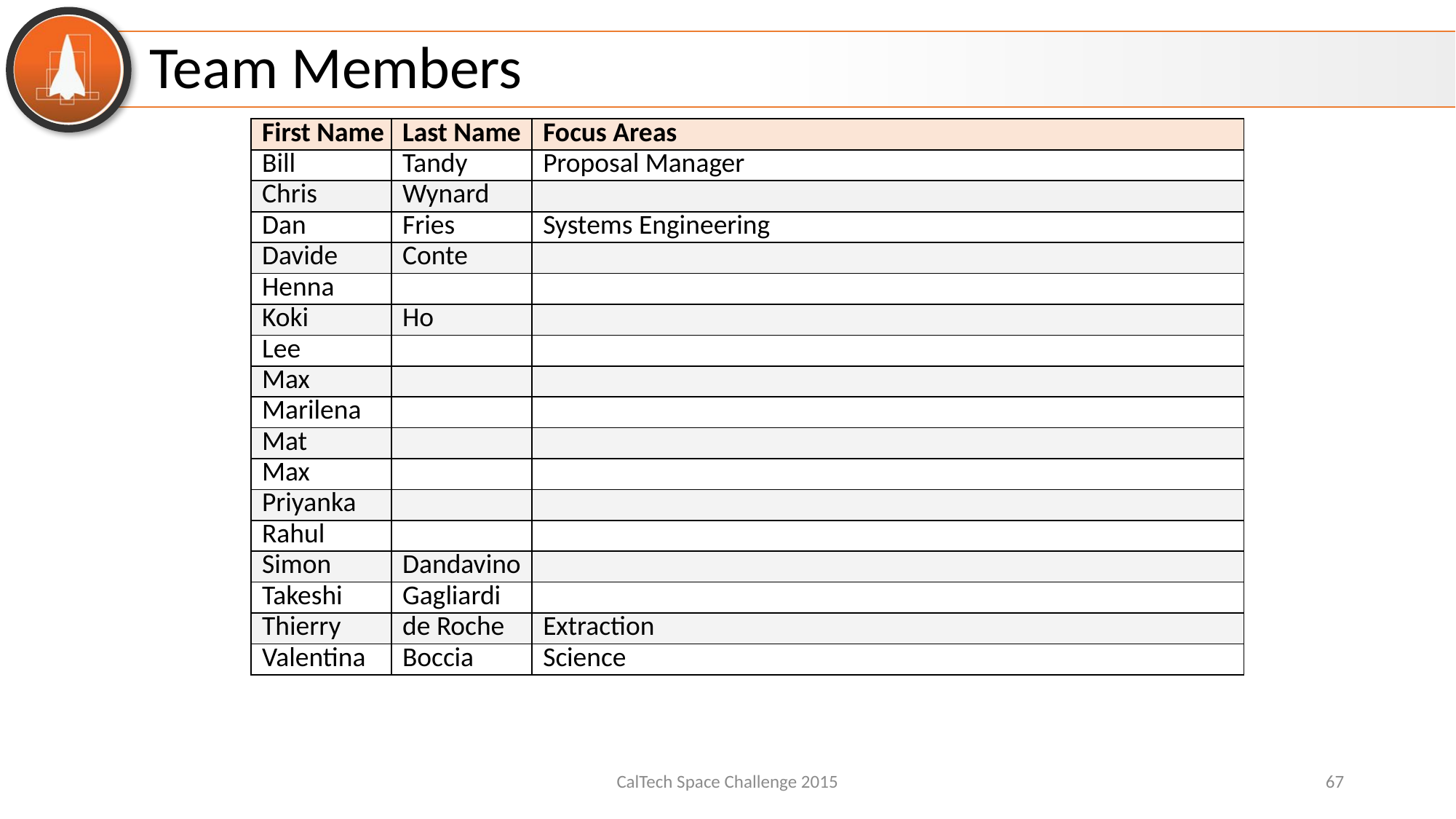

# Team Members
| First Name | Last Name | Focus Areas |
| --- | --- | --- |
| Bill | Tandy | Proposal Manager |
| Chris | Wynard |  |
| Dan | Fries | Systems Engineering |
| Davide | Conte |  |
| Henna |  |  |
| Koki | Ho |  |
| Lee |  |  |
| Max |  |  |
| Marilena |  |  |
| Mat |  |  |
| Max |  |  |
| Priyanka |  |  |
| Rahul |  |  |
| Simon | Dandavino |  |
| Takeshi | Gagliardi |  |
| Thierry | de Roche | Extraction |
| Valentina | Boccia | Science |
CalTech Space Challenge 2015
67